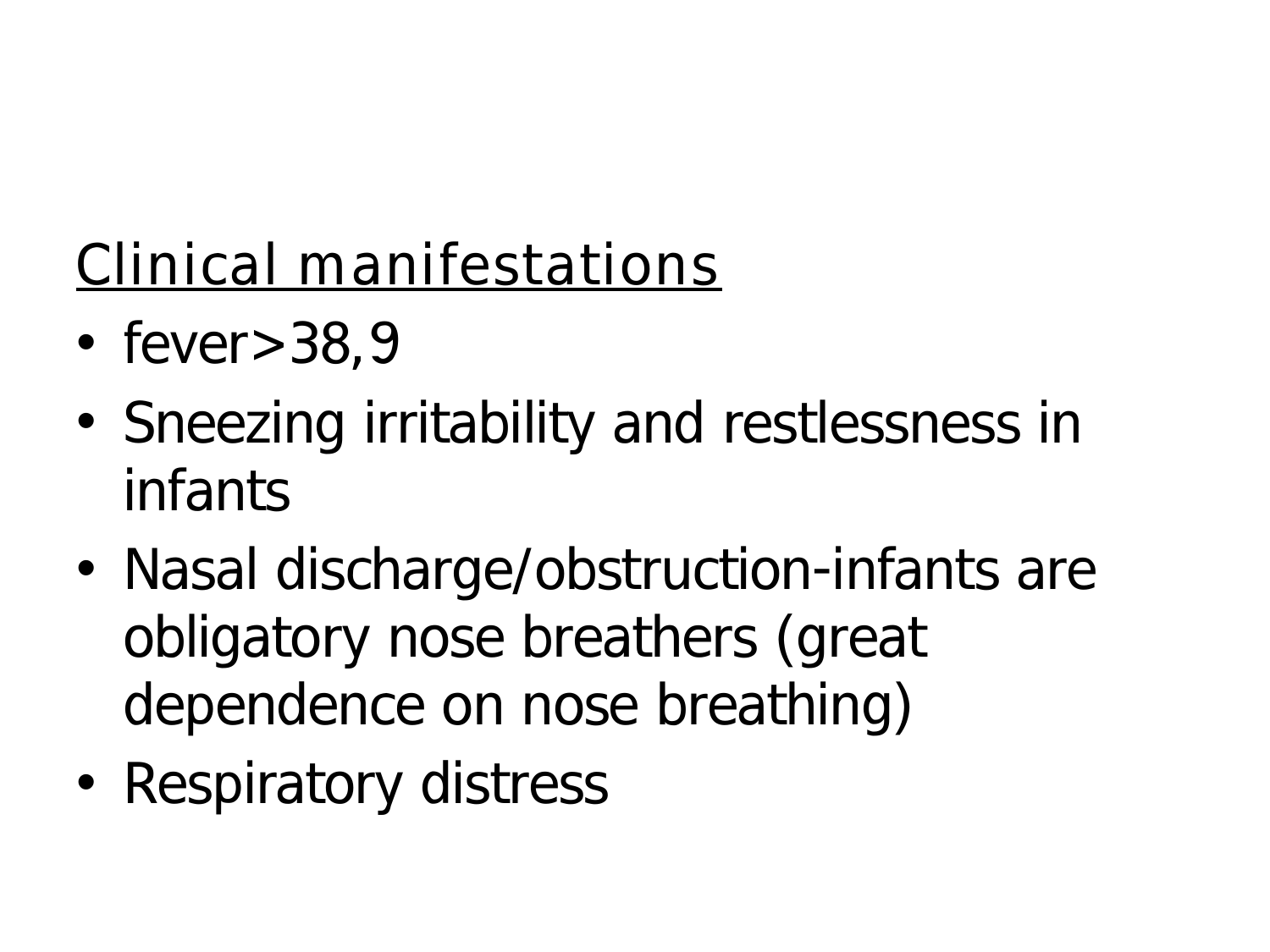

#
Clinical manifestations
fever>38,9
Sneezing irritability and restlessness in infants
Nasal discharge/obstruction-infants are obligatory nose breathers (great dependence on nose breathing)
Respiratory distress